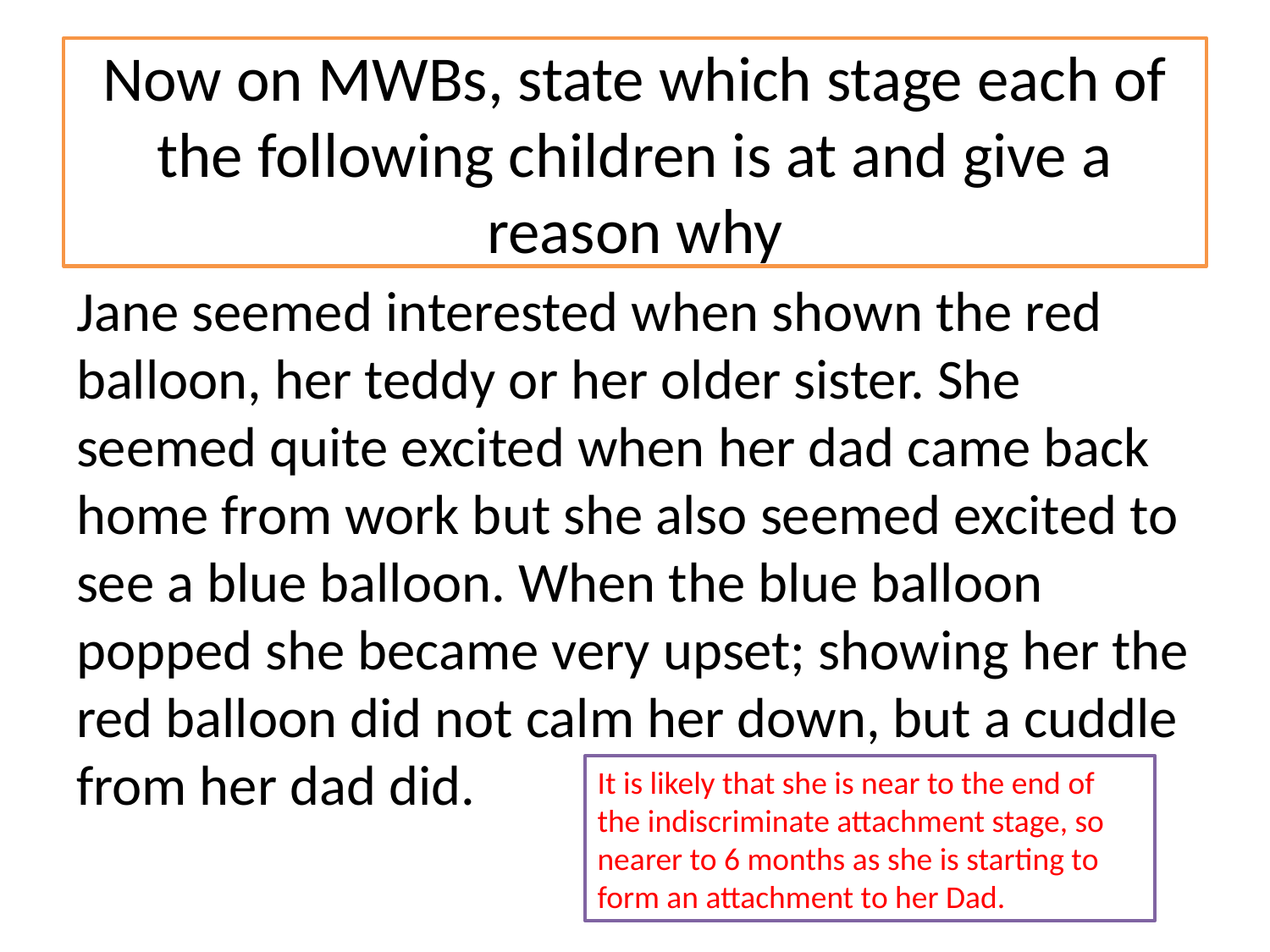

# Now on MWBs, state which stage each of the following children is at and give a reason why
Jane seemed interested when shown the red balloon, her teddy or her older sister. She seemed quite excited when her dad came back home from work but she also seemed excited to see a blue balloon. When the blue balloon popped she became very upset; showing her the red balloon did not calm her down, but a cuddle from her dad did.

It is likely that she is near to the end of the indiscriminate attachment stage, so nearer to 6 months as she is starting to form an attachment to her Dad.